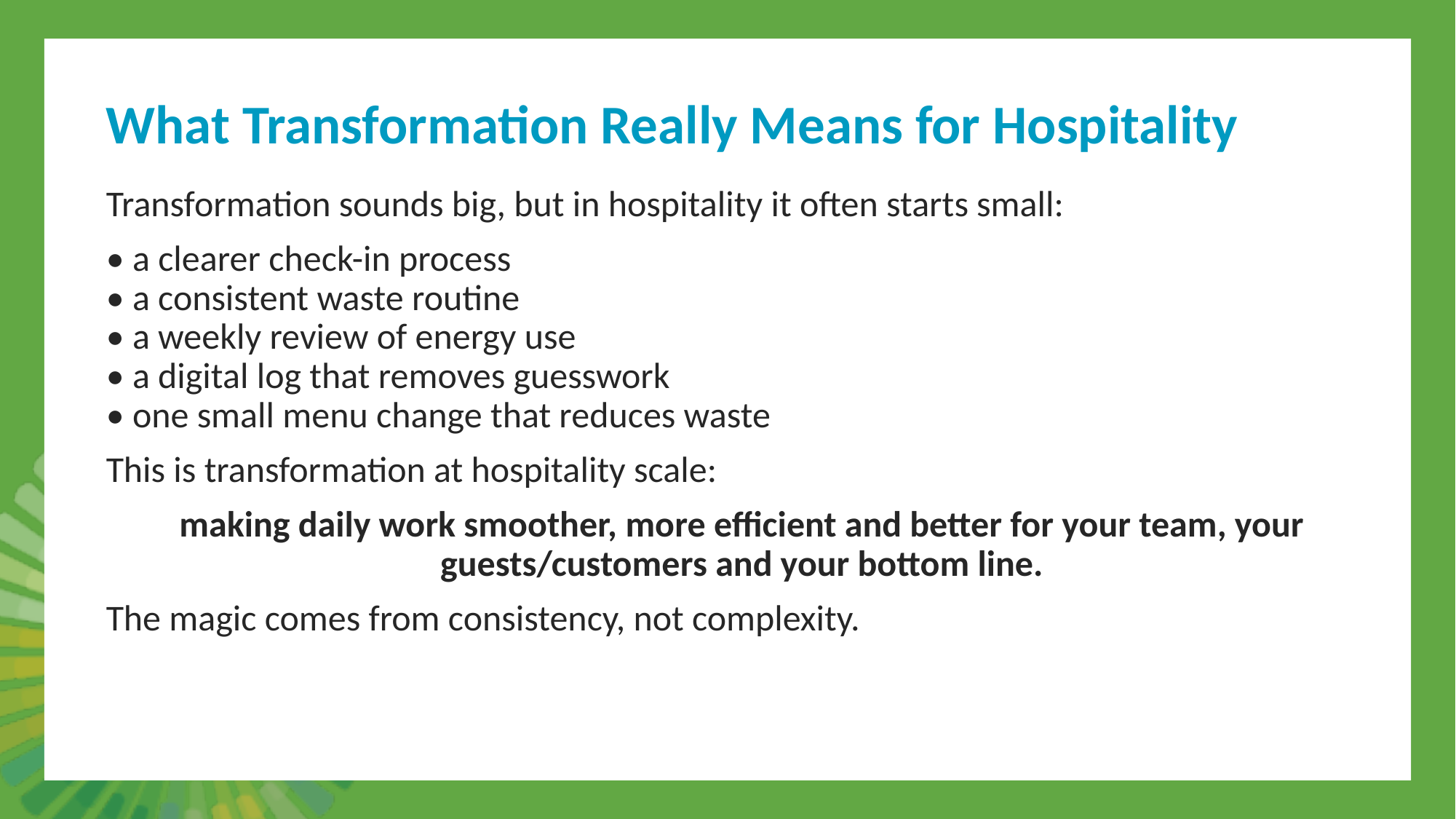

What Transformation Really Means for Hospitality
Transformation sounds big, but in hospitality it often starts small:
• a clearer check-in process
• a consistent waste routine
• a weekly review of energy use
• a digital log that removes guesswork
• one small menu change that reduces waste
This is transformation at hospitality scale:
making daily work smoother, more efficient and better for your team, your guests/customers and your bottom line.
The magic comes from consistency, not complexity.